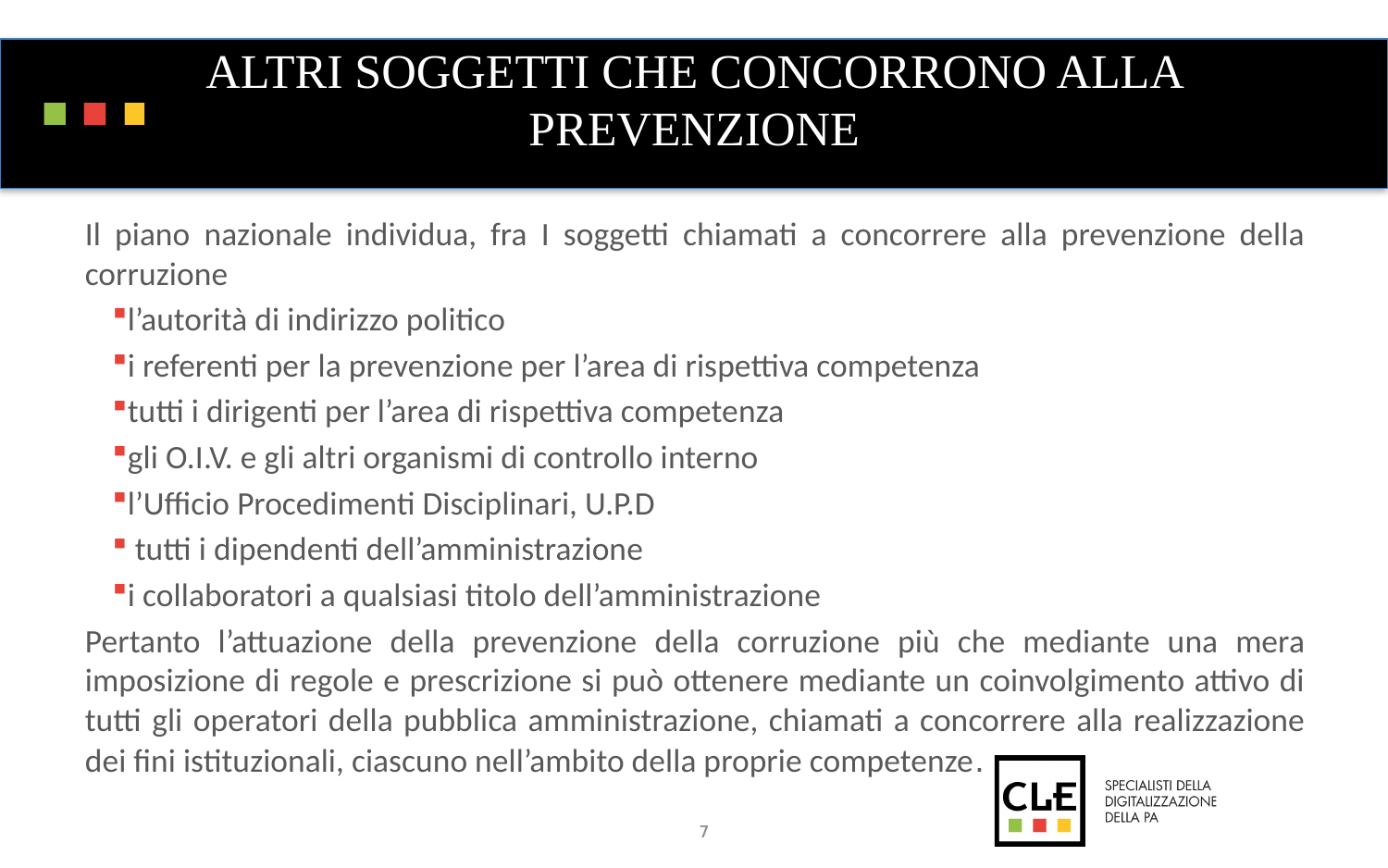

# ALTRI SOGGETTI CHE CONCORRONO ALLA PREVENZIONE
Il piano nazionale individua, fra I soggetti chiamati a concorrere alla prevenzione della corruzione
l’autorità di indirizzo politico
i referenti per la prevenzione per l’area di rispettiva competenza
tutti i dirigenti per l’area di rispettiva competenza
gli O.I.V. e gli altri organismi di controllo interno
l’Ufficio Procedimenti Disciplinari, U.P.D
 tutti i dipendenti dell’amministrazione
i collaboratori a qualsiasi titolo dell’amministrazione
Pertanto l’attuazione della prevenzione della corruzione più che mediante una mera imposizione di regole e prescrizione si può ottenere mediante un coinvolgimento attivo di tutti gli operatori della pubblica amministrazione, chiamati a concorrere alla realizzazione dei fini istituzionali, ciascuno nell’ambito della proprie competenze.

7